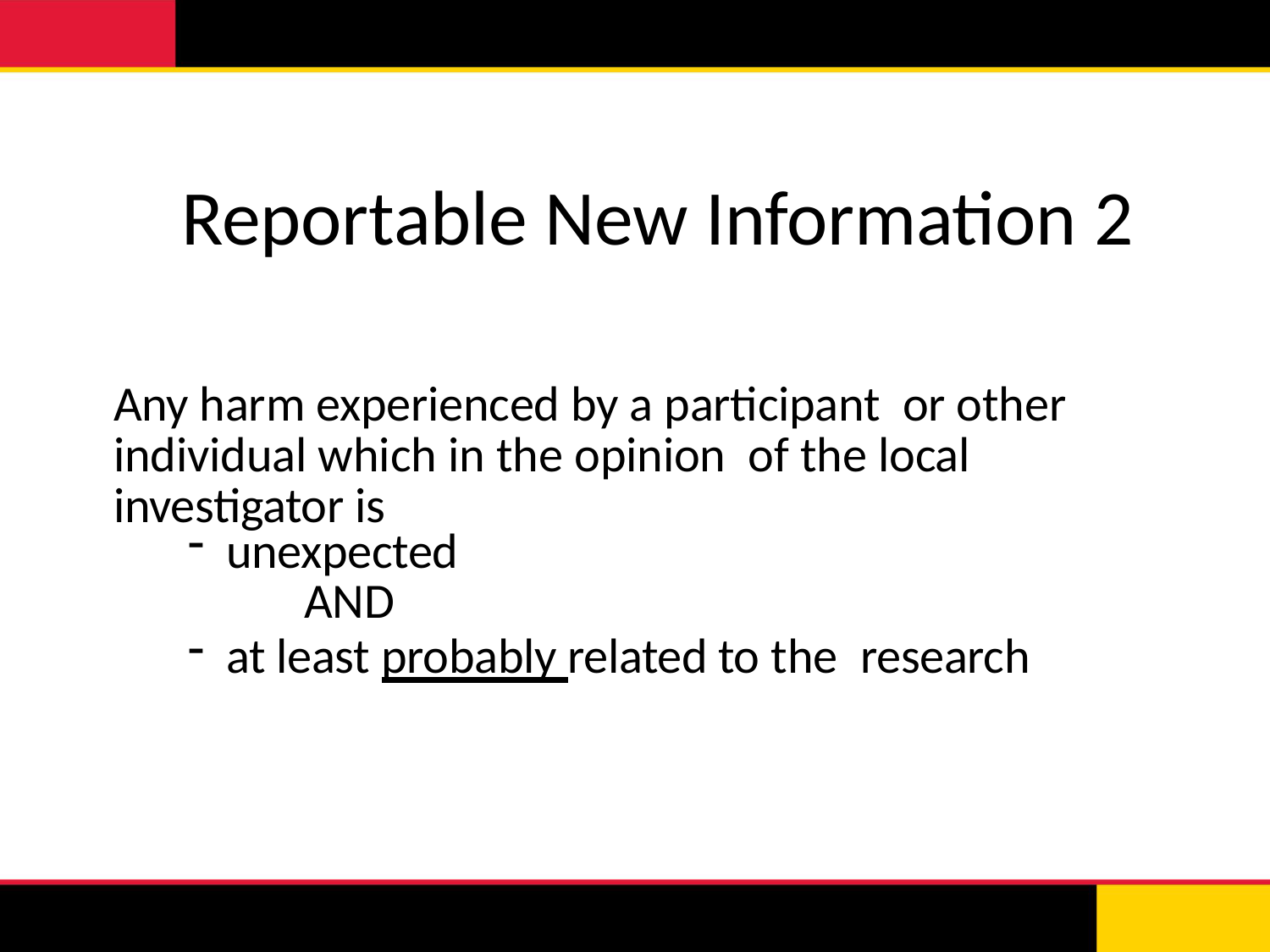

# Reportable New Information 2
Any harm experienced by a participant  or other individual which in the opinion  of the local investigator is
unexpected
AND
at least probably related to the  research